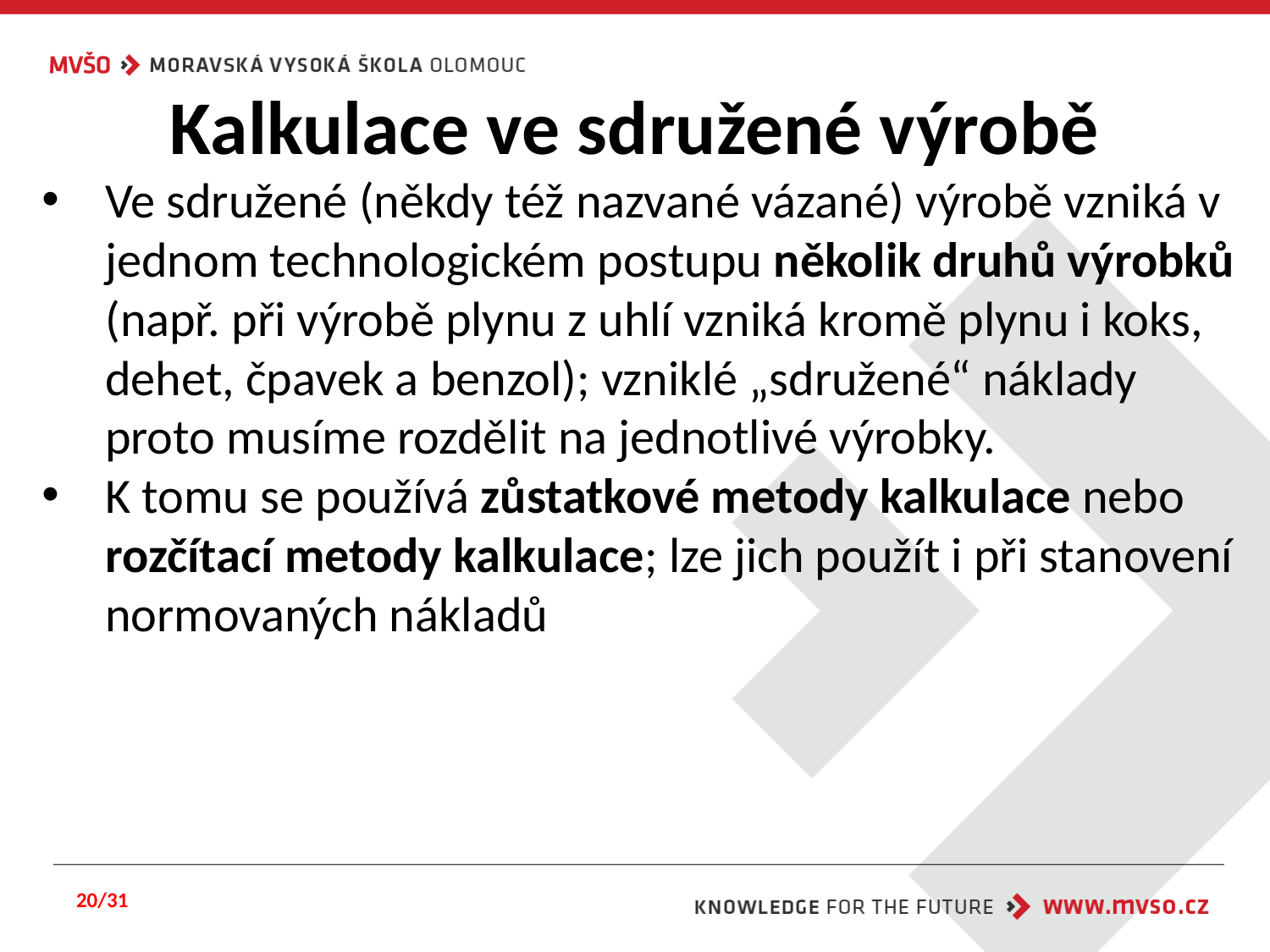

# Kalkulace ve sdružené výrobě
Ve sdružené (někdy též nazvané vázané) výrobě vzniká v jednom technologickém postupu několik druhů výrobků (např. při výrobě plynu z uhlí vzniká kromě plynu i koks, dehet, čpavek a benzol); vzniklé „sdružené“ náklady proto musíme rozdělit na jednotlivé výrobky.
K tomu se používá zůstatkové metody kalkulace nebo rozčítací metody kalkulace; lze jich použít i při stanovení normovaných nákladů
20/31